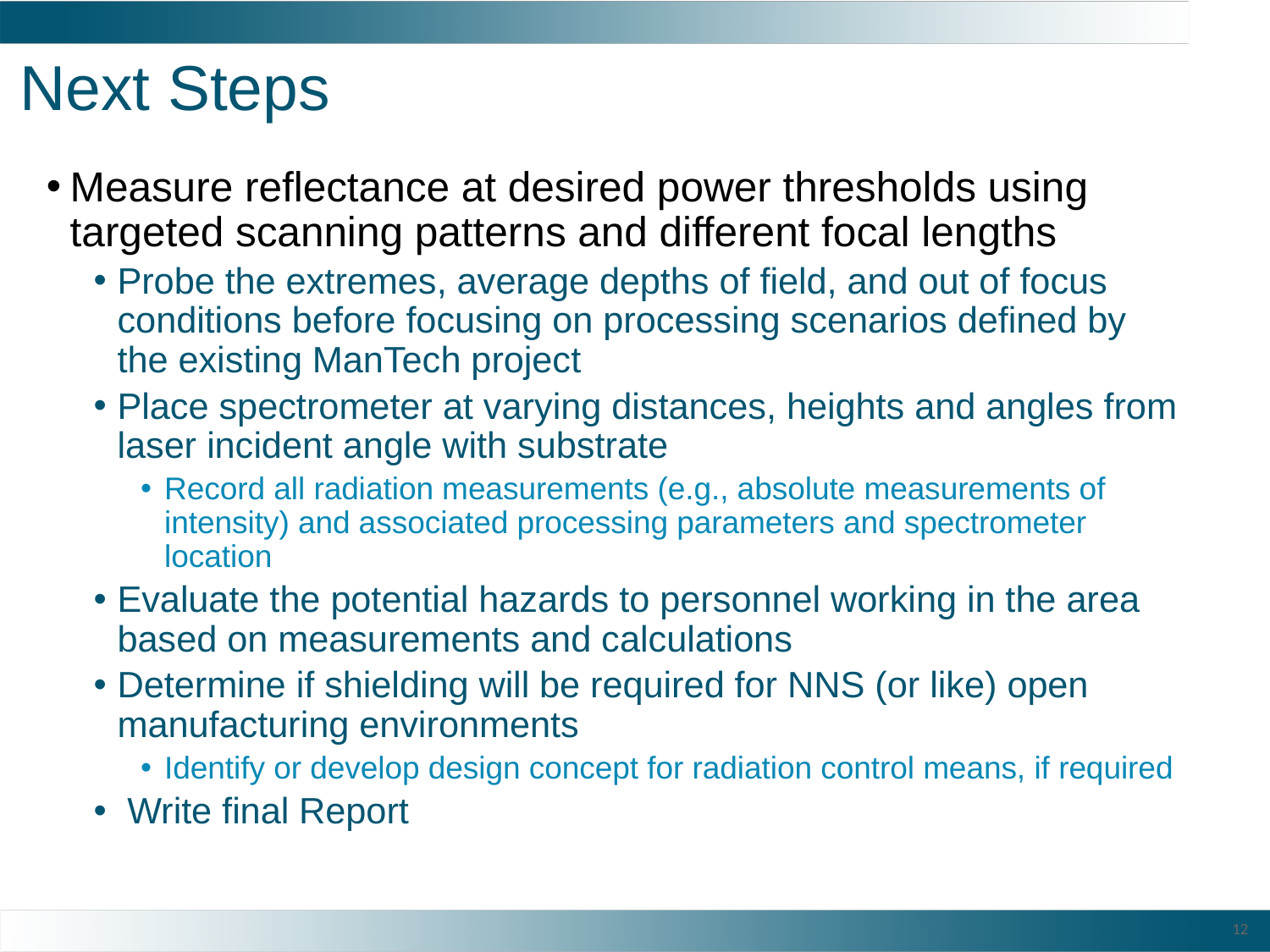

# Next Steps
Measure reflectance at desired power thresholds using targeted scanning patterns and different focal lengths
Probe the extremes, average depths of field, and out of focus conditions before focusing on processing scenarios defined by the existing ManTech project
Place spectrometer at varying distances, heights and angles from laser incident angle with substrate
Record all radiation measurements (e.g., absolute measurements of intensity) and associated processing parameters and spectrometer location
Evaluate the potential hazards to personnel working in the area based on measurements and calculations
Determine if shielding will be required for NNS (or like) open manufacturing environments
Identify or develop design concept for radiation control means, if required
 Write final Report
12